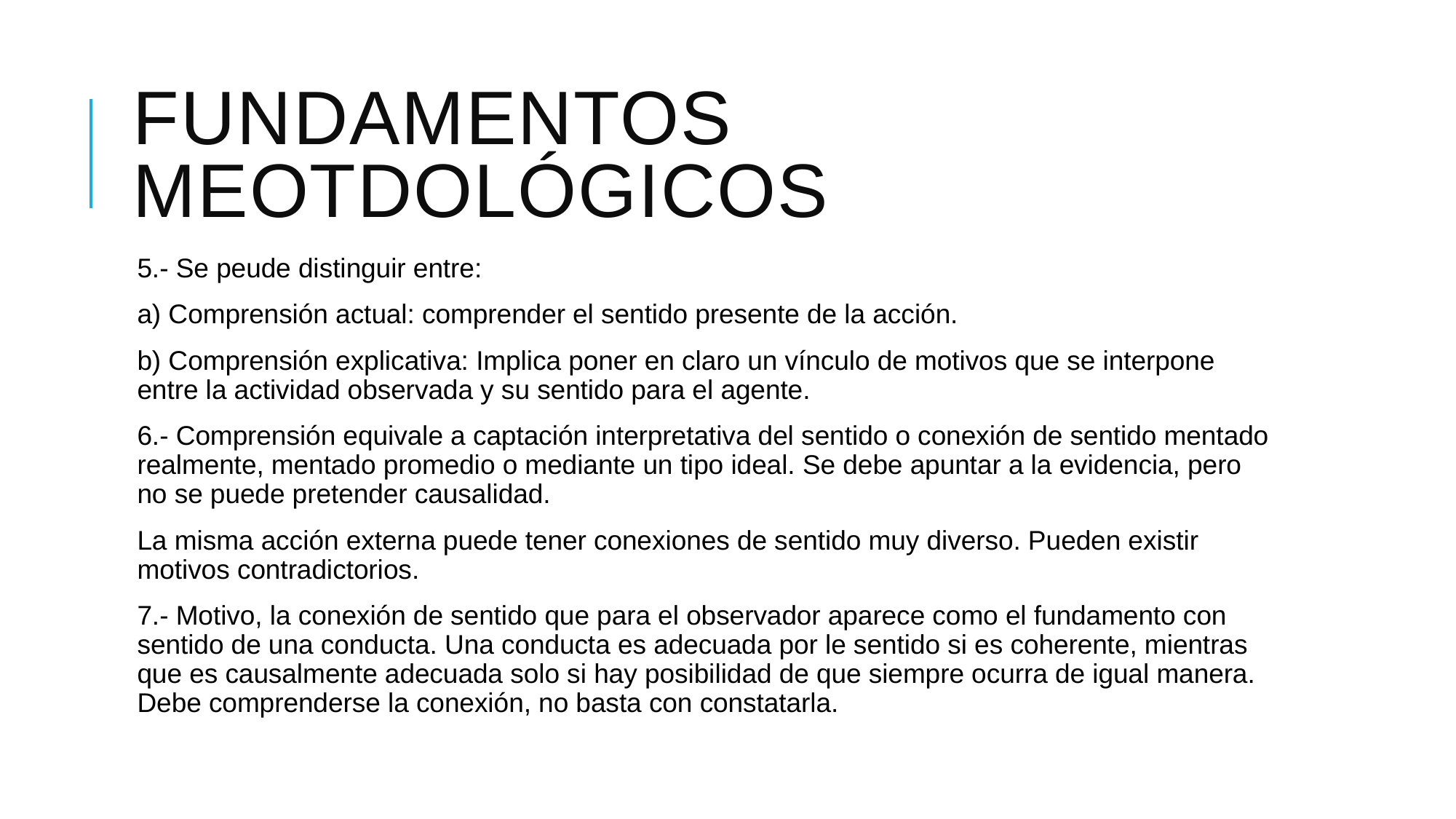

# FUNDAMENTOS MEOTDOLÓGICOS
5.- Se peude distinguir entre:
a) Comprensión actual: comprender el sentido presente de la acción.
b) Comprensión explicativa: Implica poner en claro un vínculo de motivos que se interpone entre la actividad observada y su sentido para el agente.
6.- Comprensión equivale a captación interpretativa del sentido o conexión de sentido mentado realmente, mentado promedio o mediante un tipo ideal. Se debe apuntar a la evidencia, pero no se puede pretender causalidad.
La misma acción externa puede tener conexiones de sentido muy diverso. Pueden existir motivos contradictorios.
7.- Motivo, la conexión de sentido que para el observador aparece como el fundamento con sentido de una conducta. Una conducta es adecuada por le sentido si es coherente, mientras que es causalmente adecuada solo si hay posibilidad de que siempre ocurra de igual manera. Debe comprenderse la conexión, no basta con constatarla.